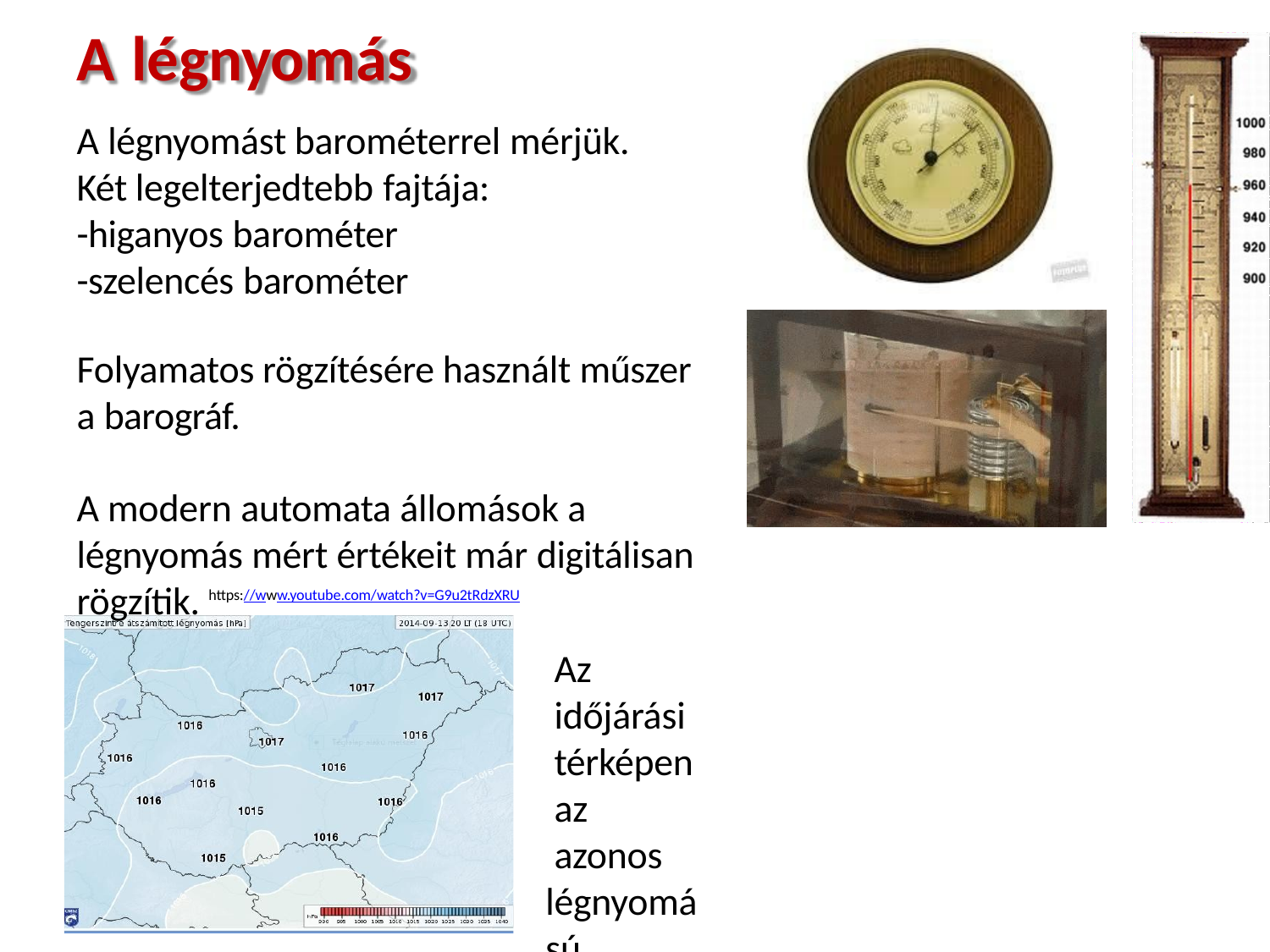

# A légnyomás

A légnyomást barométerrel mérjük.
Két legelterjedtebb fajtája:
-higanyos barométer
-szelencés barométer

Folyamatos rögzítésére használt műszer  a barográf.

A modern automata állomások a
légnyomás mért értékeit már digitálisan rögzítik. https://www.youtube.com/watch?v=G9u2tRdzXRU
Az időjárási térképen az azonos
légnyomású pontokat összekötő görbe az
izobár.

A mért légnyomás értékeket átszámítják  a tengerszinti értékre, hogy
összehasonlíthatók legyenek.